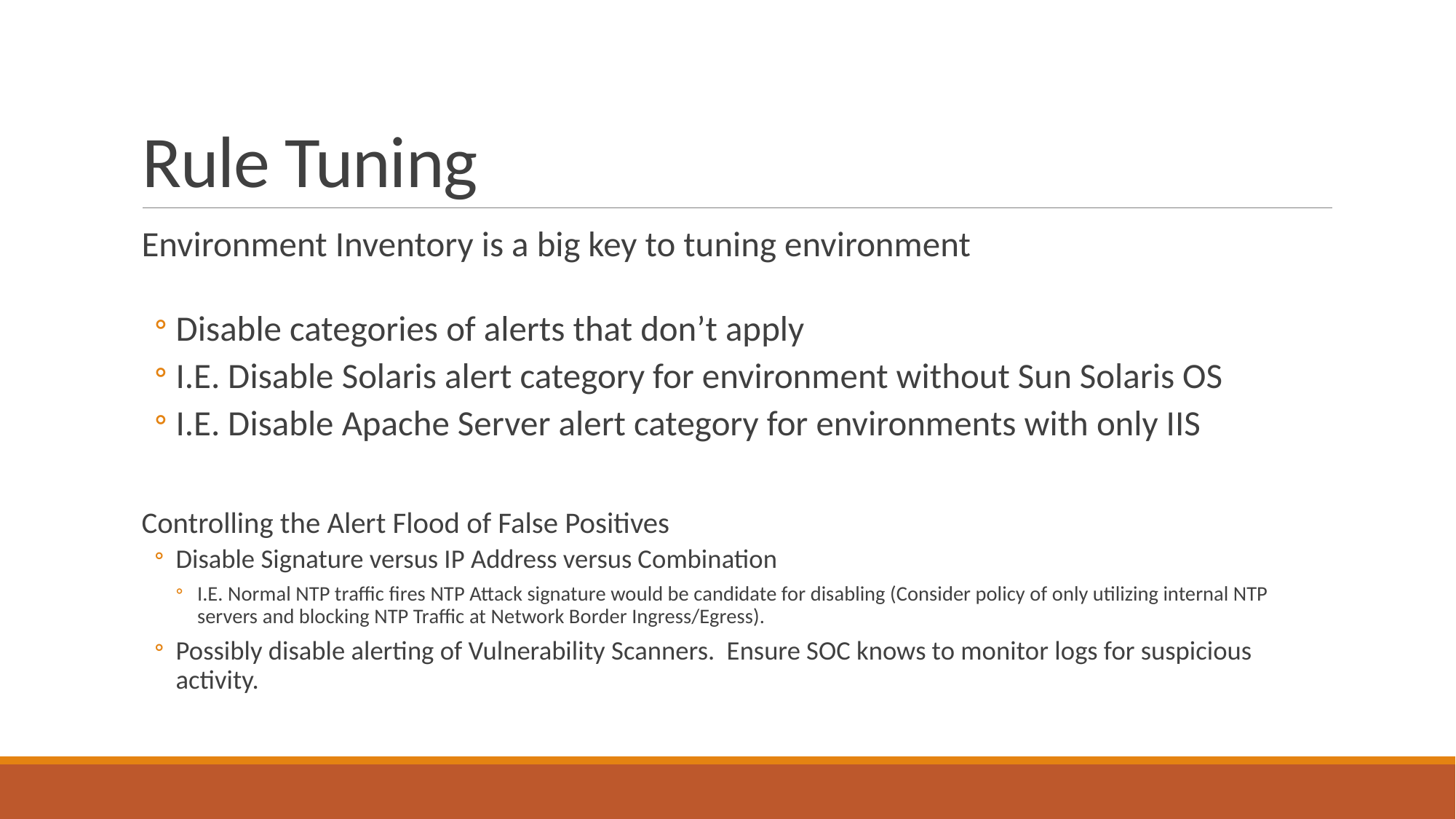

# Rule Tuning
Environment Inventory is a big key to tuning environment

Disable categories of alerts that don’t apply
I.E. Disable Solaris alert category for environment without Sun Solaris OS
I.E. Disable Apache Server alert category for environments with only IIS

Controlling the Alert Flood of False Positives
Disable Signature versus IP Address versus Combination
I.E. Normal NTP traffic fires NTP Attack signature would be candidate for disabling (Consider policy of only utilizing internal NTP servers and blocking NTP Traffic at Network Border Ingress/Egress).
Possibly disable alerting of Vulnerability Scanners.  Ensure SOC knows to monitor logs for suspicious activity.